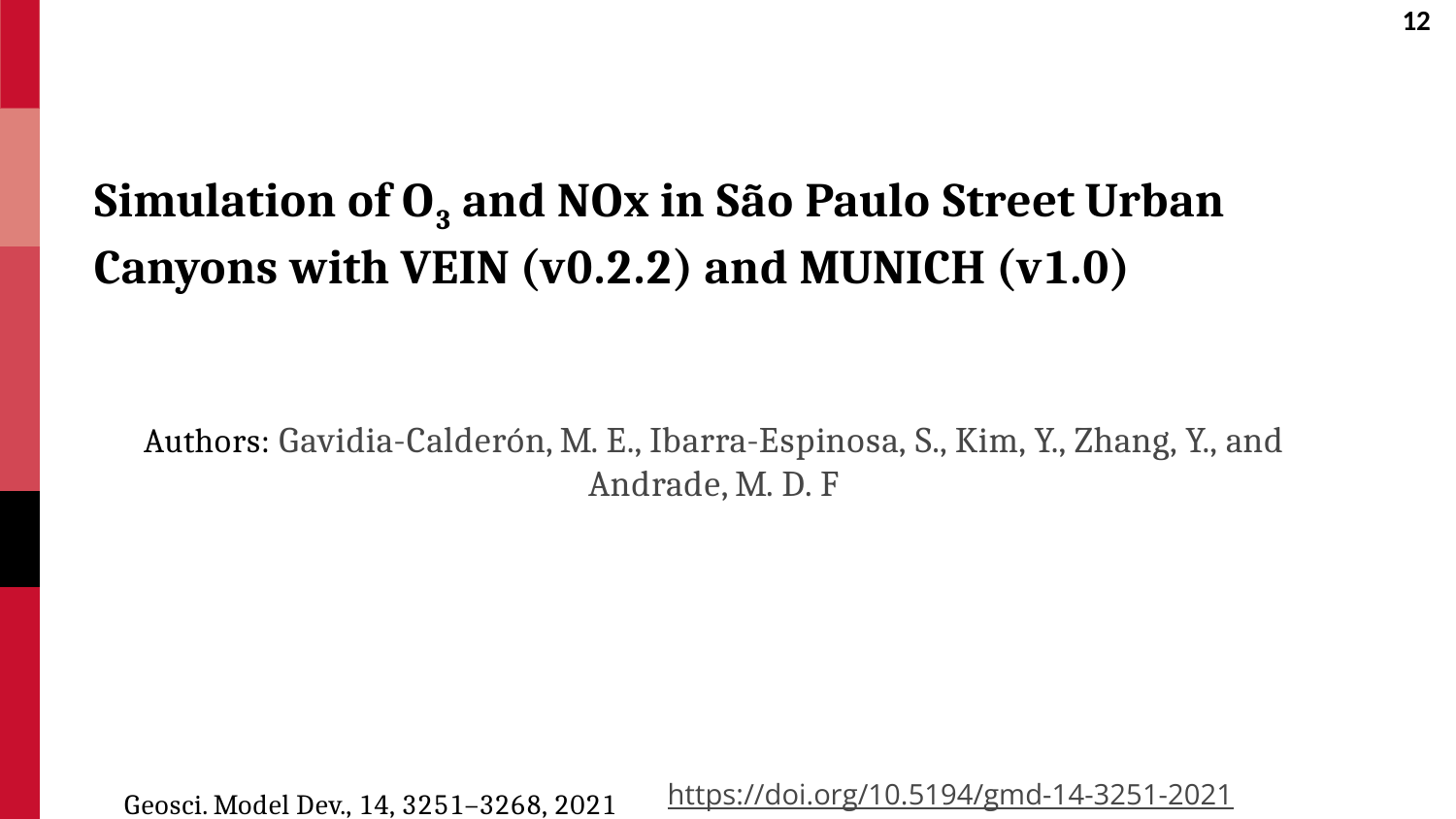

# Simulation of O3 and NOx in São Paulo Street Urban Canyons with VEIN (v0.2.2) and MUNICH (v1.0)
Authors: Gavidia-Calderón, M. E., Ibarra-Espinosa, S., Kim, Y., Zhang, Y., and Andrade, M. D. F
https://doi.org/10.5194/gmd-14-3251-2021
Geosci. Model Dev., 14, 3251–3268, 2021